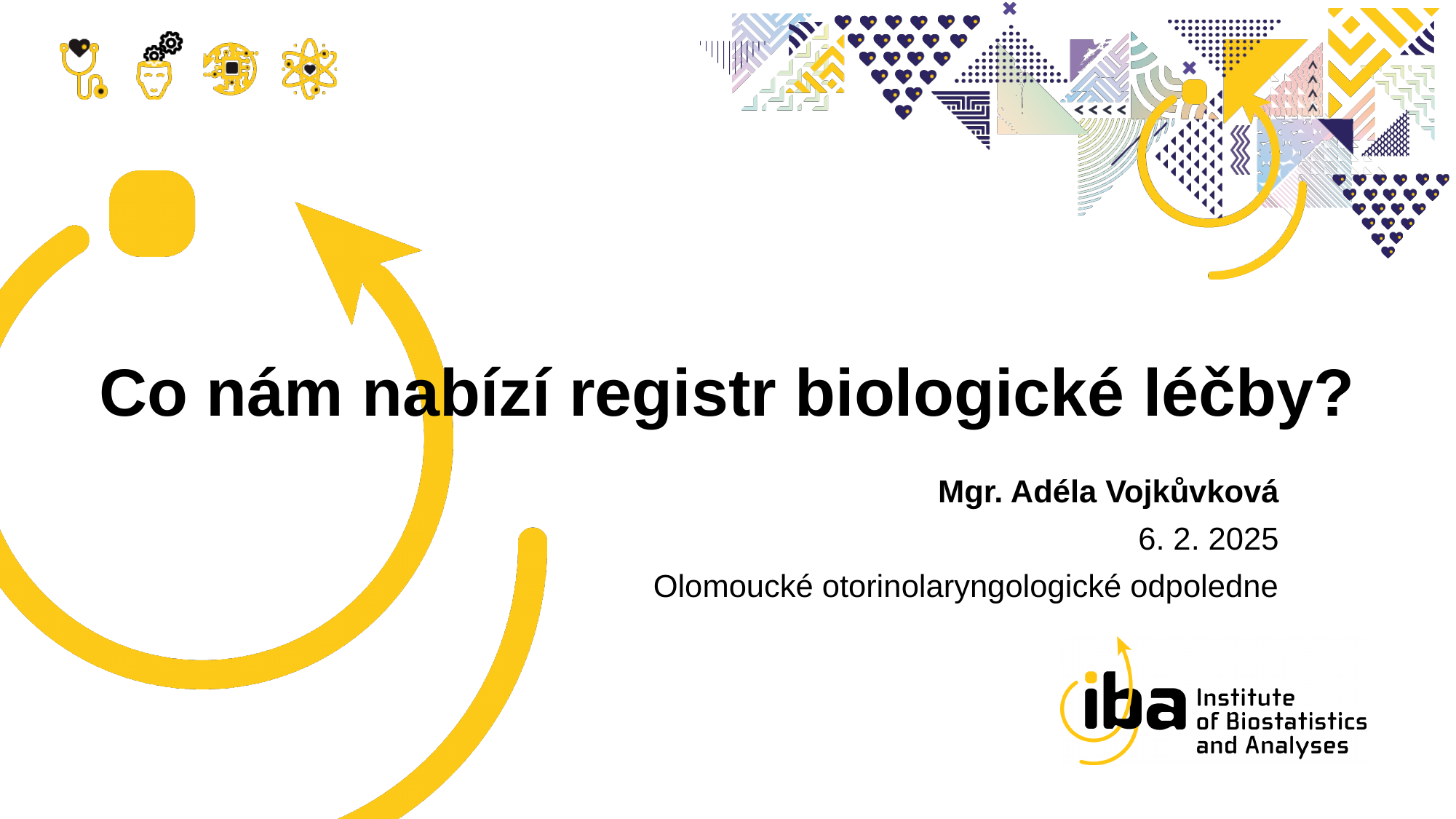

# Co nám nabízí registr biologické léčby?
Mgr. Adéla Vojkůvková
6. 2. 2025
Olomoucké otorinolaryngologické odpoledne